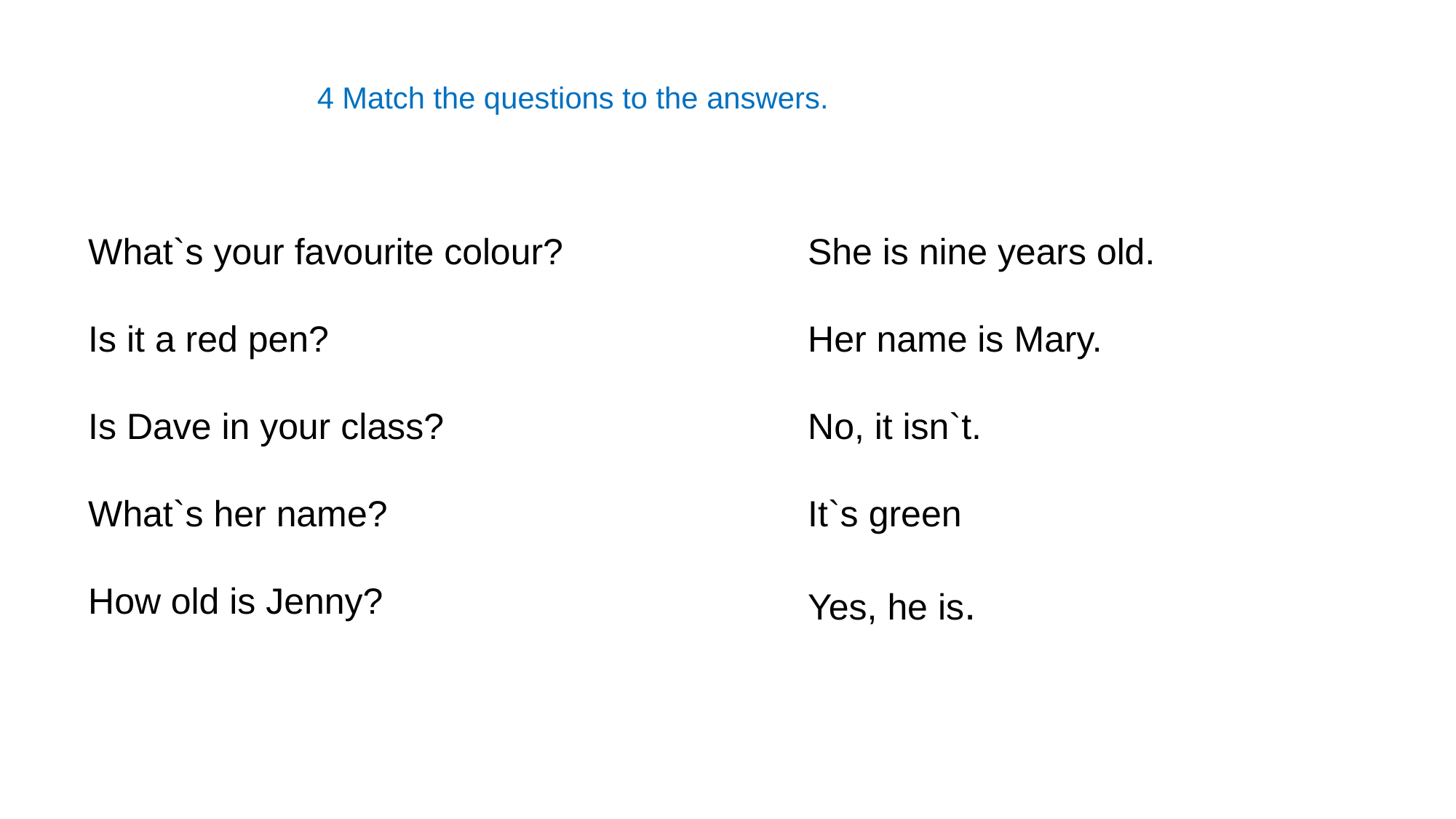

4 Match the questions to the answers.
What`s your favourite colour?

Is it a red pen?

Is Dave in your class?

What`s her name?

How old is Jenny?
She is nine years old.

Her name is Mary.

No, it isn`t.

It`s green

Yes, he is.